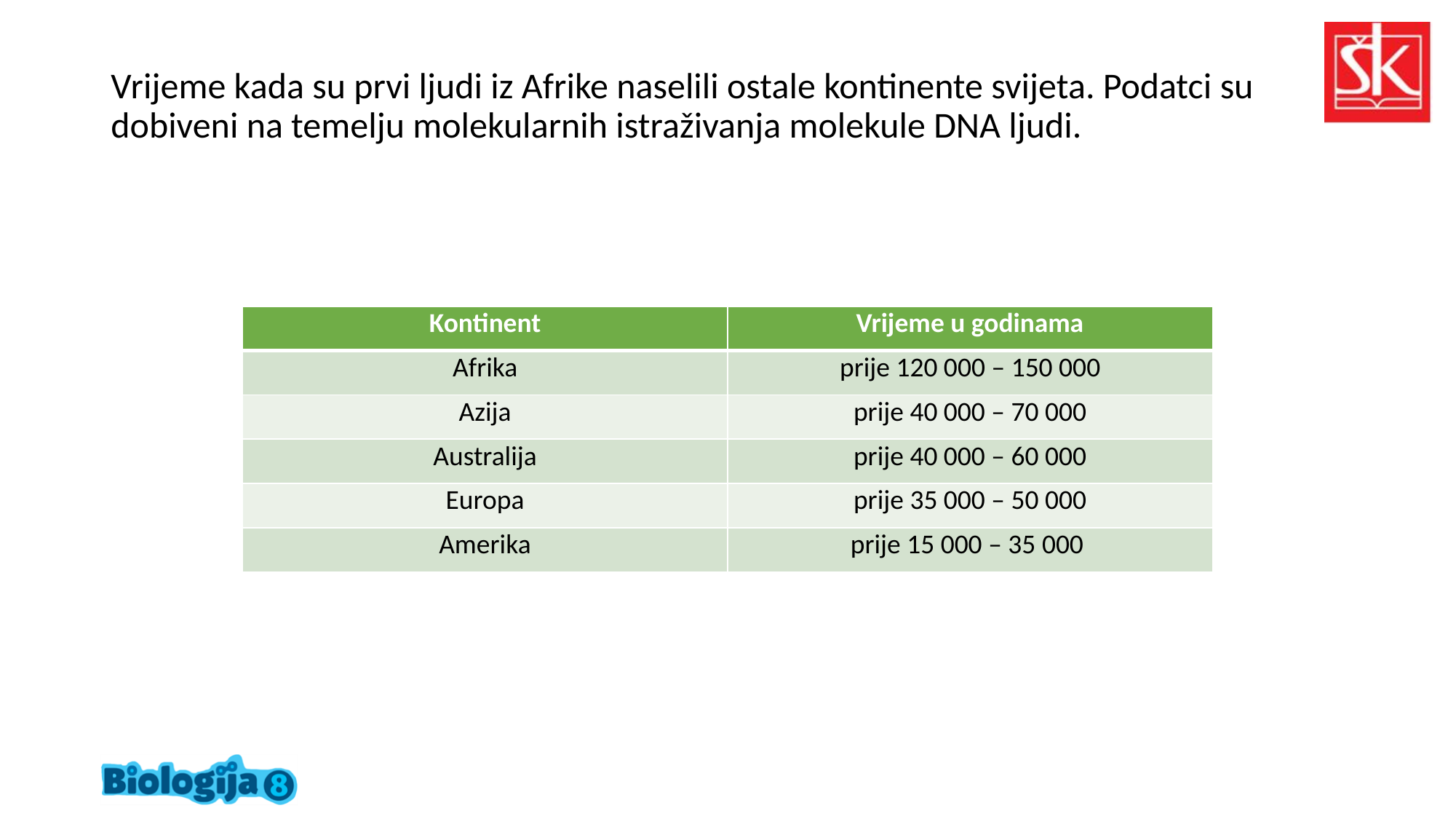

# Vrijeme kada su prvi ljudi iz Afrike naselili ostale kontinente svijeta. Podatci su dobiveni na temelju molekularnih istraživanja molekule DNA ljudi.
| Kontinent | Vrijeme u godinama |
| --- | --- |
| Afrika | prije 120 000 – 150 000 |
| Azija | prije 40 000 – 70 000 |
| Australija | prije 40 000 – 60 000 |
| Europa | prije 35 000 – 50 000 |
| Amerika | prije 15 000 – 35 000 |